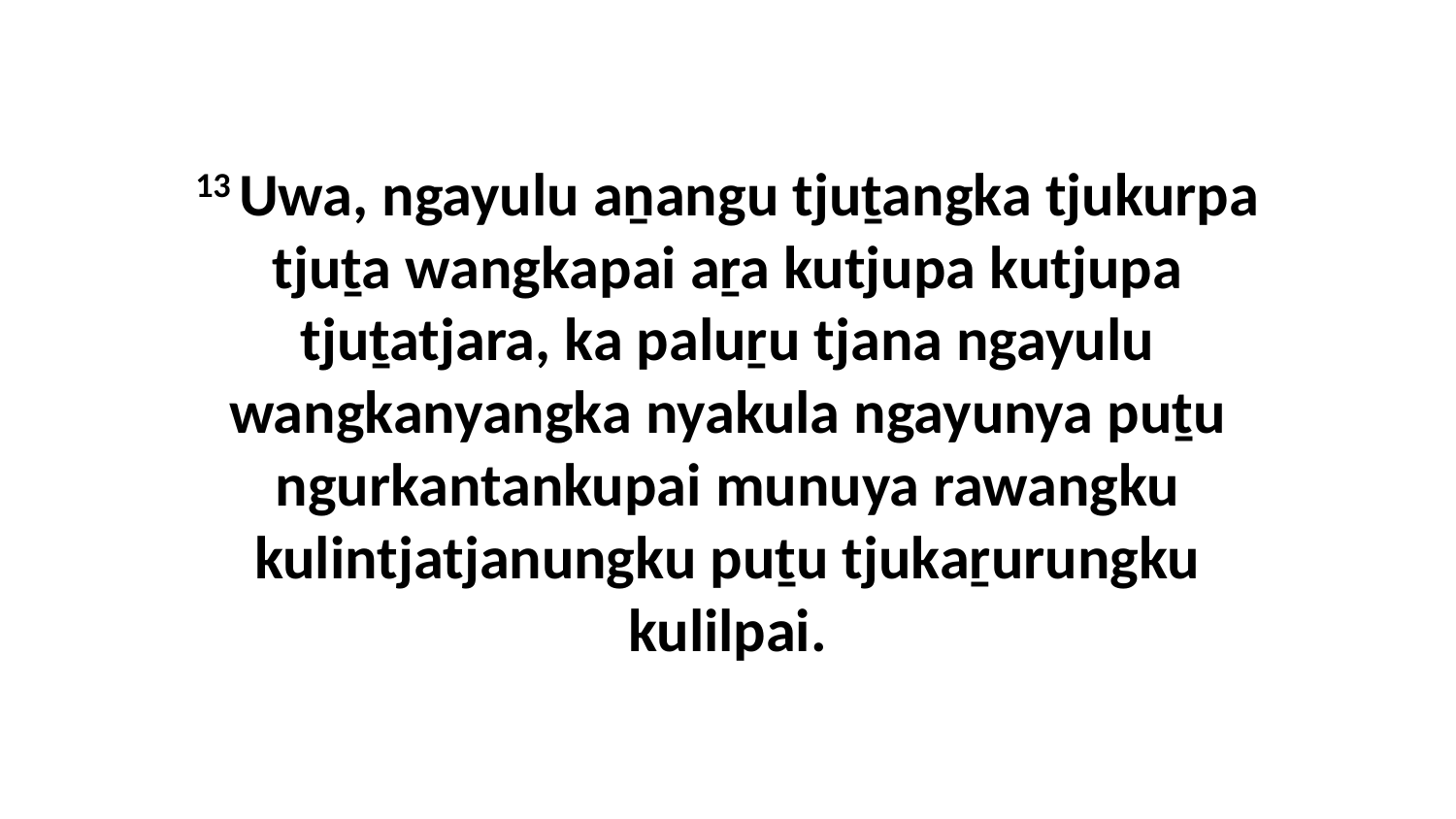

13 Uwa, ngayulu aṉangu tjuṯangka tjukurpa tjuṯa wangkapai aṟa kutjupa kutjupa tjuṯatjara, ka paluṟu tjana ngayulu wangkanyangka nyakula ngayunya puṯu ngurkantankupai munuya rawangku kulintjatjanungku puṯu tjukaṟurungku kulilpai.